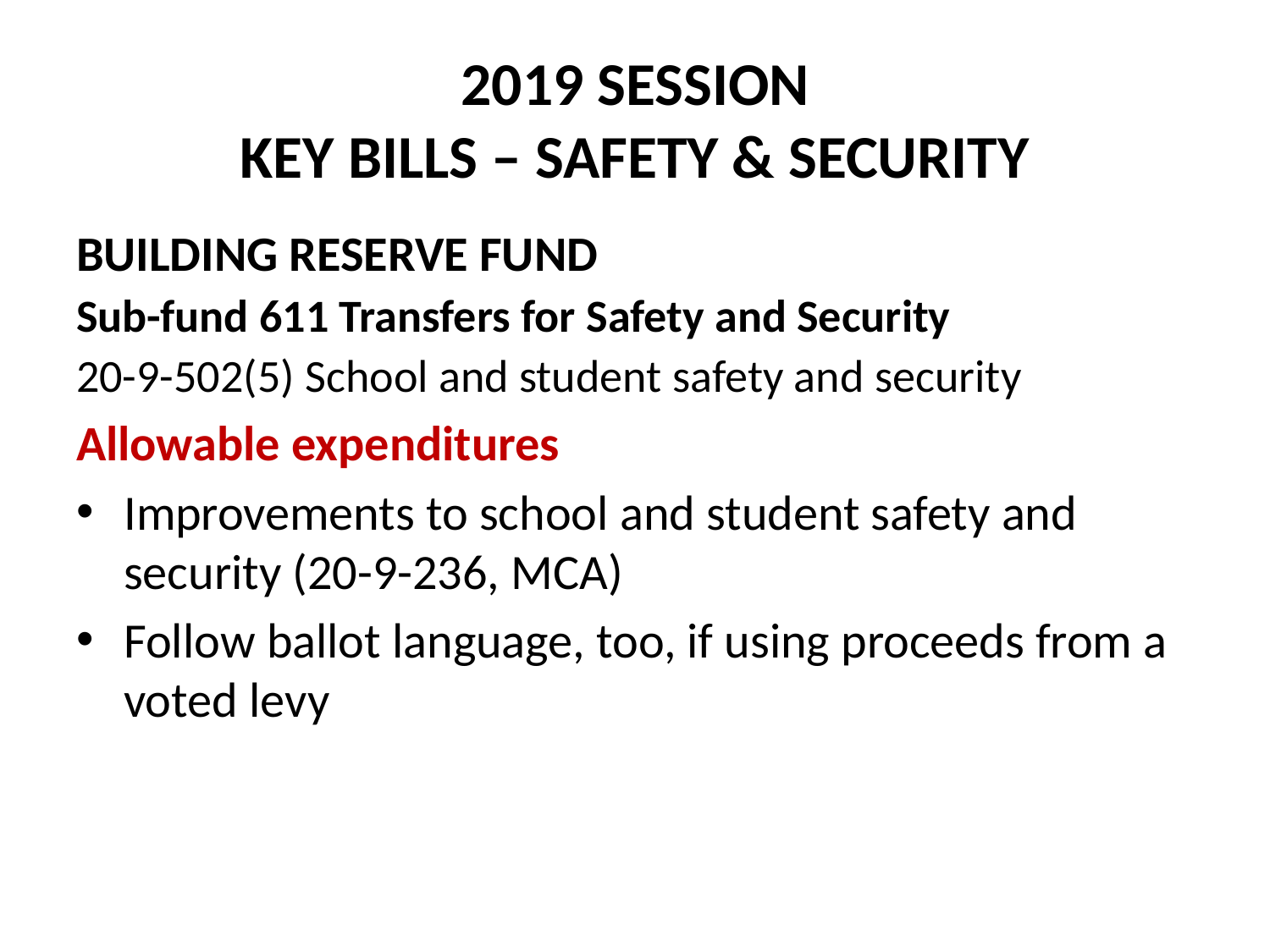

# 2019 SESSION KEY BILLS – SAFETY & SECURITY
BUILDING RESERVE FUND
Sub-fund 611 Transfers for Safety and Security
20-9-502(5) School and student safety and security
Allowable expenditures
Improvements to school and student safety and security (20-9-236, MCA)
Follow ballot language, too, if using proceeds from a voted levy